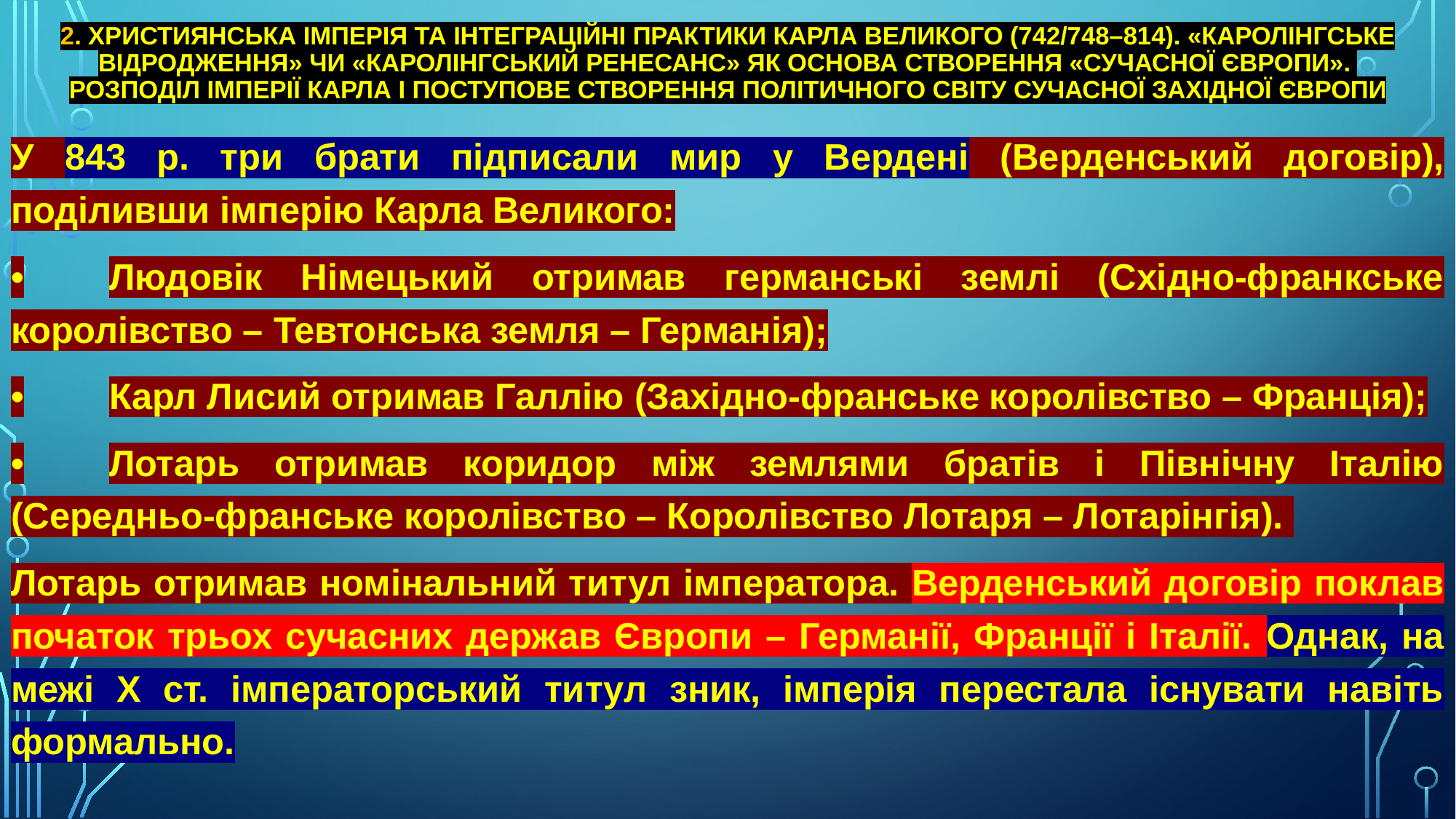

# 2. Християнська імперія та інтеграційні практики Карла Великого (742/748–814). «Каролінгське відродження» чи «Каролінгський ренесанс» як основа створення «сучасної Європи». Розподіл імперії Карла і поступове створення політичного світу сучасної Західної Європи
У 843 р. три брати підписали мир у Вердені (Верденський договір), поділивши імперію Карла Великого:
•	Людовік Німецький отримав германські землі (Східно-франкське королівство – Тевтонська земля – Германія);
•	Карл Лисий отримав Галлію (Західно-франське королівство – Франція);
•	Лотарь отримав коридор між землями братів і Північну Італію (Середньо-франське королівство – Королівство Лотаря – Лотарінгія).
Лотарь отримав номінальний титул імператора. Верденський договір поклав початок трьох сучасних держав Європи – Германії, Франції і Італії. Однак, на межі X ст. імператорський титул зник, імперія перестала існувати навіть формально.